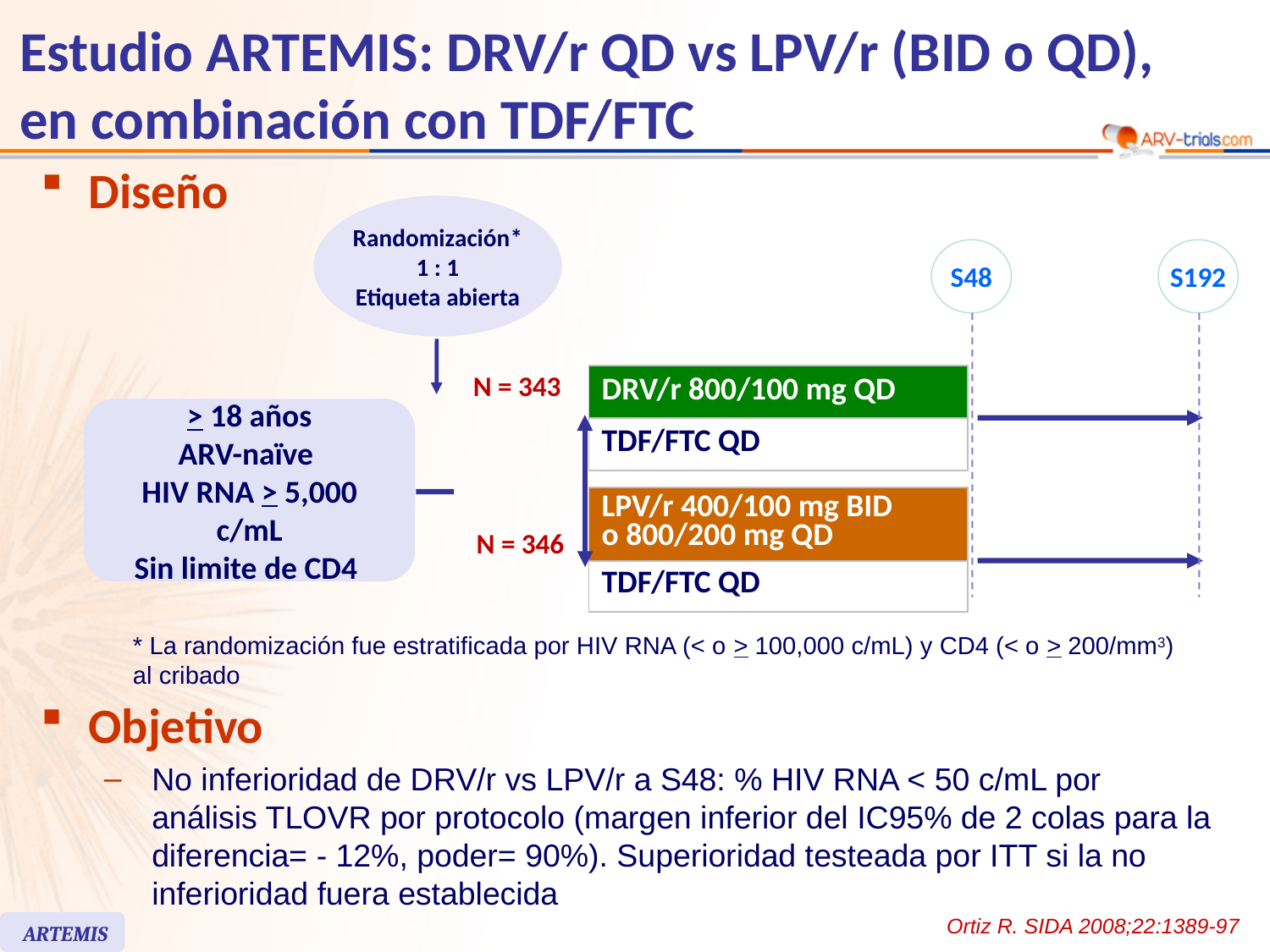

Estudio ARTEMIS: DRV/r QD vs LPV/r (BID o QD),
en combinación con TDF/FTC
Diseño
Randomización*
1 : 1
Etiqueta abierta
S48
S192

N = 343
| DRV/r 800/100 mg QD |
| --- |
| TDF/FTC QD |
> 18 años
ARV-naïve
HIV RNA > 5,000 c/mL
Sin limite de CD4

| LPV/r 400/100 mg BID o 800/200 mg QD |
| --- |
| TDF/FTC QD |

N = 346

* La randomización fue estratificada por HIV RNA (< o > 100,000 c/mL) y CD4 (< o > 200/mm3) al cribado
Objetivo
No inferioridad de DRV/r vs LPV/r a S48: % HIV RNA < 50 c/mL por
análisis TLOVR por protocolo (margen inferior del IC95% de 2 colas para la diferencia= - 12%, poder= 90%). Superioridad testeada por ITT si la no inferioridad fuera establecida
Ortiz R. SIDA 2008;22:1389-97

ARTEMIS